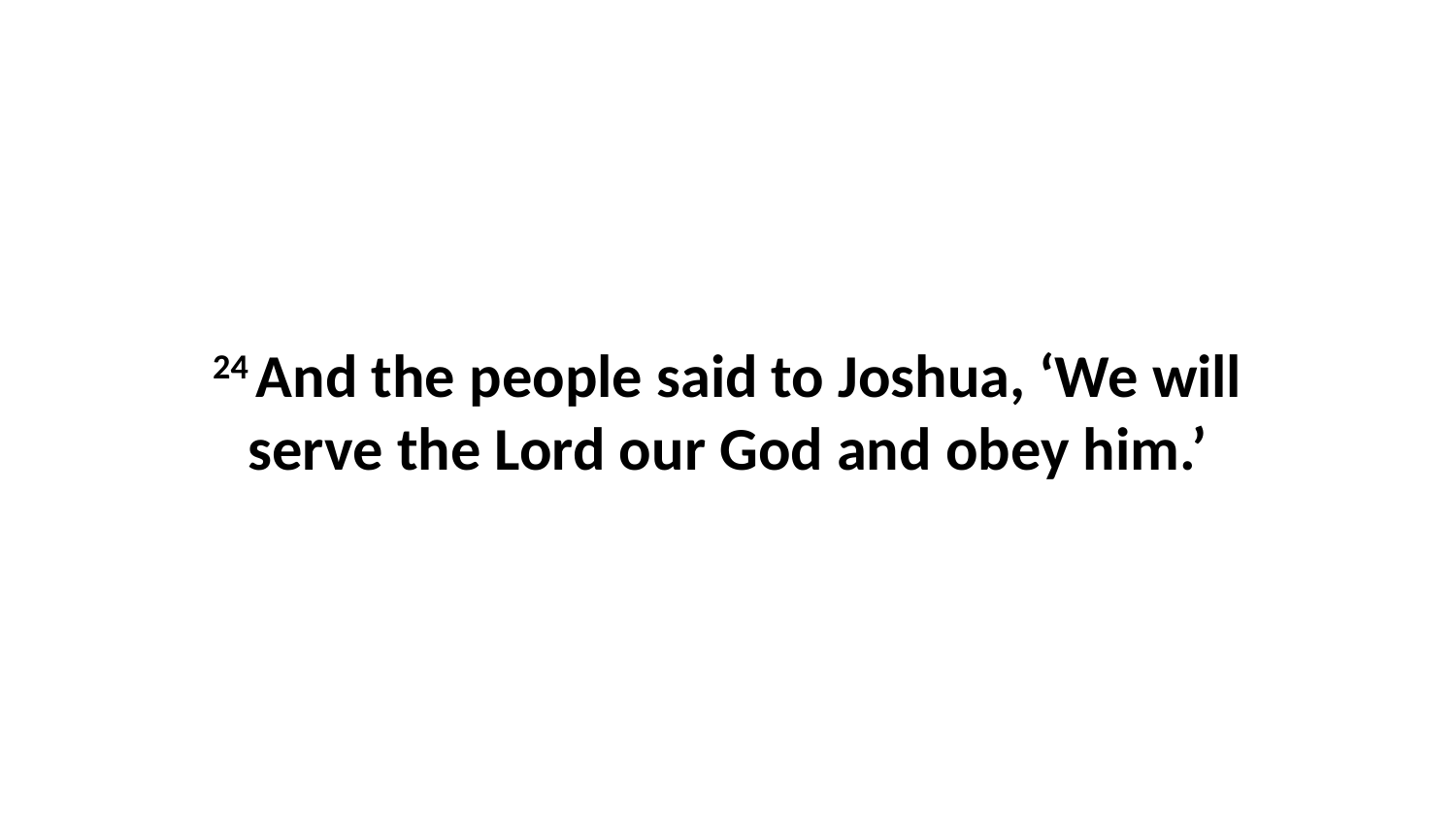

24 And the people said to Joshua, ‘We will serve the Lord our God and obey him.’